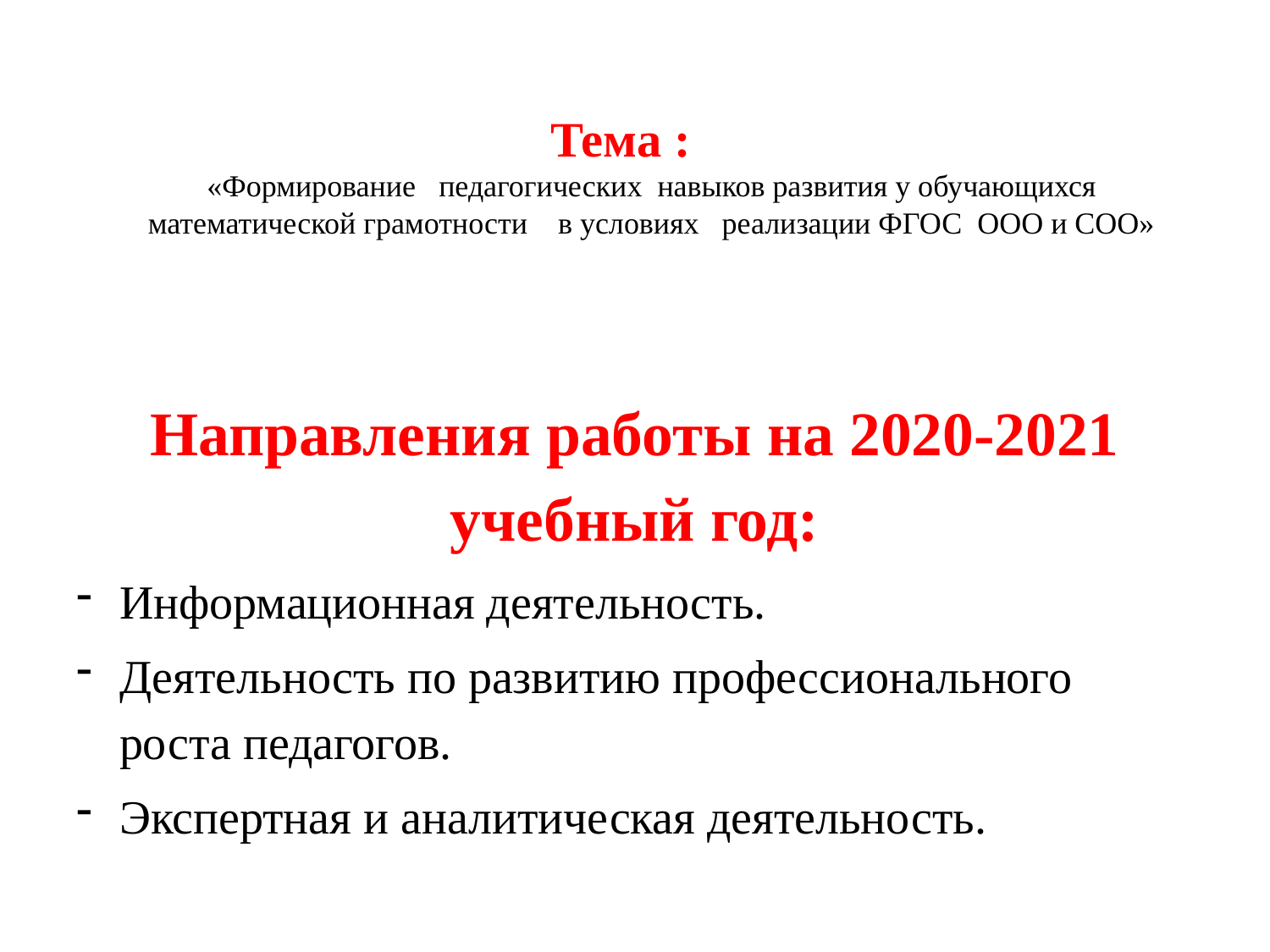

# Тема : «Формирование   педагогических  навыков развития у обучающихся  математической грамотности    в условиях   реализации ФГОС  ООО и СОО»
Направления работы на 2020-2021 учебный год:
Информационная деятельность.
Деятельность по развитию профессионального роста педагогов.
Экспертная и аналитическая деятельность.